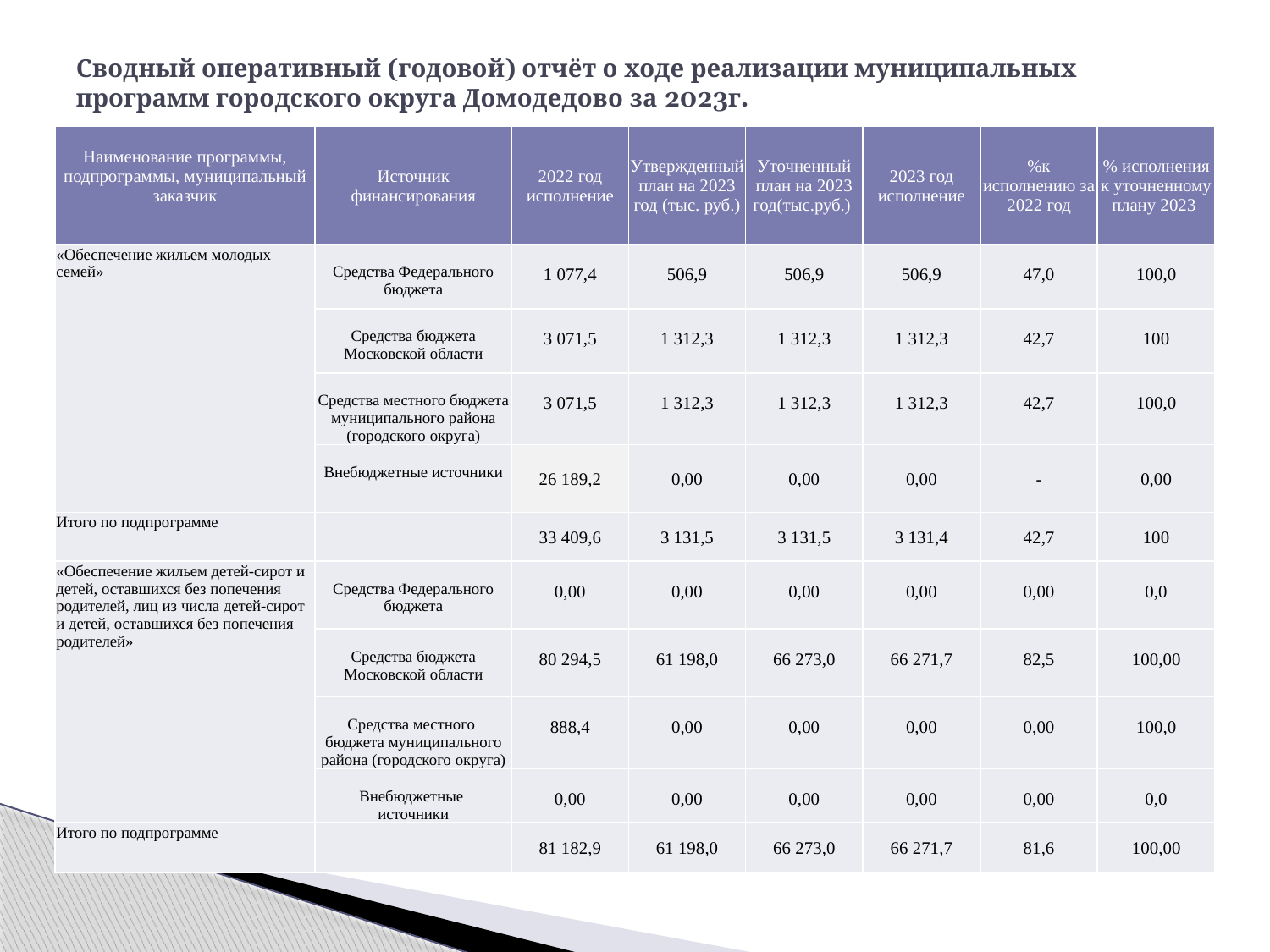

# Сводный оперативный (годовой) отчёт о ходе реализации муниципальных программ городского округа Домодедово за 2023г.
| Наименование программы, подпрограммы, муниципальный заказчик | Источник финансирования | 2022 год исполнение | Утвержденный план на 2023 год (тыс. руб.) | Уточненный план на 2023 год(тыс.руб.) | 2023 год исполнение | %к исполнению за 2022 год | % исполнения к уточненному плану 2023 |
| --- | --- | --- | --- | --- | --- | --- | --- |
| «Обеспечение жильем молодых семей» | Средства Федерального бюджета | 1 077,4 | 506,9 | 506,9 | 506,9 | 47,0 | 100,0 |
|  | Средства бюджета Московской области | 3 071,5 | 1 312,3 | 1 312,3 | 1 312,3 | 42,7 | 100 |
|  | Средства местного бюджета муниципального района (городского округа) | 3 071,5 | 1 312,3 | 1 312,3 | 1 312,3 | 42,7 | 100,0 |
|  | Внебюджетные источники | 26 189,2 | 0,00 | 0,00 | 0,00 | - | 0,00 |
| Итого по подпрограмме |  | 33 409,6 | 3 131,5 | 3 131,5 | 3 131,4 | 42,7 | 100 |
| «Обеспечение жильем детей-сирот и детей, оставшихся без попечения родителей, лиц из числа детей-сирот и детей, оставшихся без попечения родителей» | Средства Федерального бюджета | 0,00 | 0,00 | 0,00 | 0,00 | 0,00 | 0,0 |
|  | Средства бюджета Московской области | 80 294,5 | 61 198,0 | 66 273,0 | 66 271,7 | 82,5 | 100,00 |
|  | Средства местного бюджета муниципального района (городского округа) | 888,4 | 0,00 | 0,00 | 0,00 | 0,00 | 100,0 |
|  | Внебюджетные источники | 0,00 | 0,00 | 0,00 | 0,00 | 0,00 | 0,0 |
| Итого по подпрограмме |  | 81 182,9 | 61 198,0 | 66 273,0 | 66 271,7 | 81,6 | 100,00 |